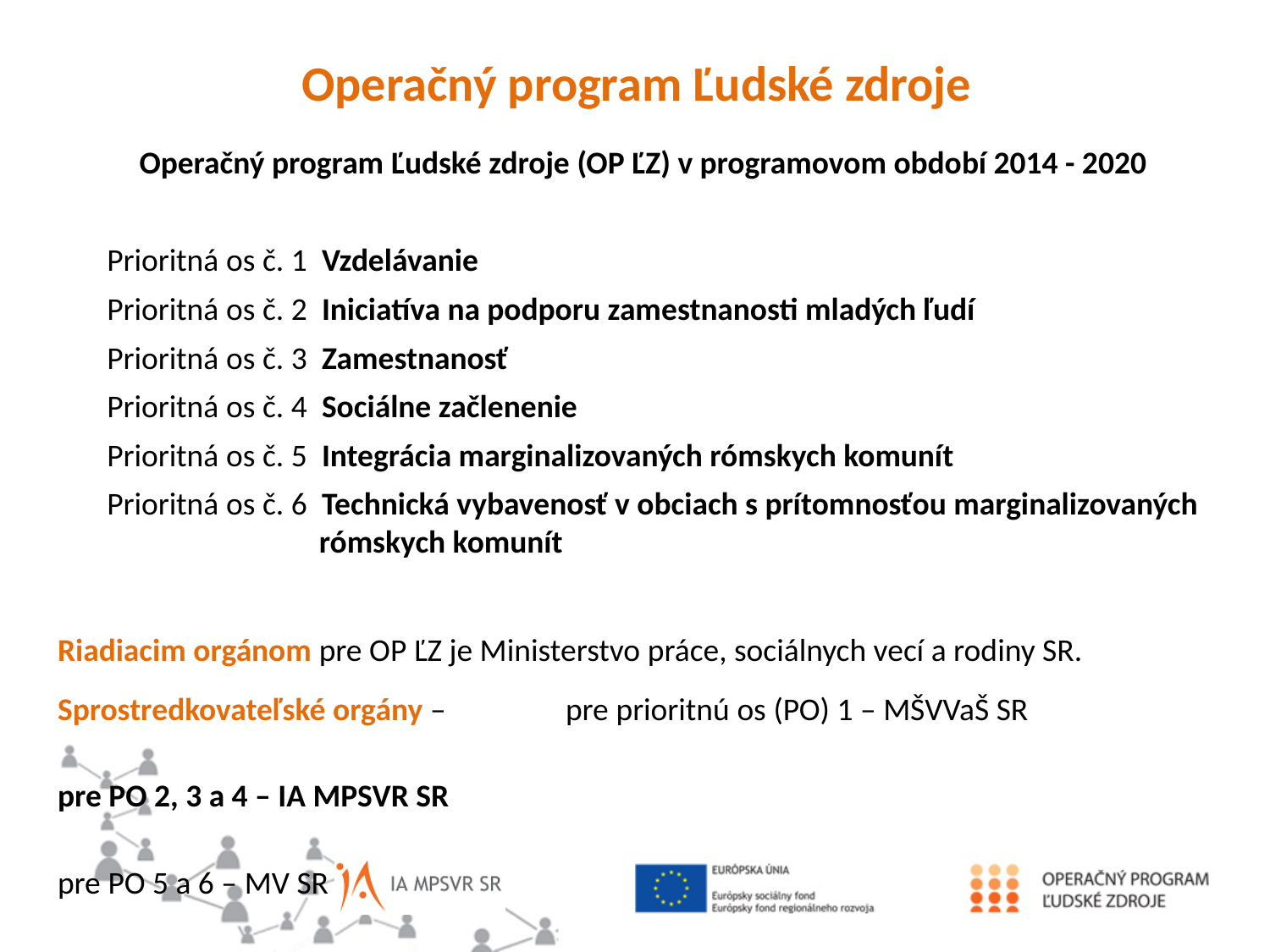

Operačný program Ľudské zdroje
Operačný program Ľudské zdroje (OP ĽZ) v programovom období 2014 - 2020

Prioritná os č. 1  Vzdelávanie
Prioritná os č. 2  Iniciatíva na podporu zamestnanosti mladých ľudí
Prioritná os č. 3  Zamestnanosť
Prioritná os č. 4  Sociálne začlenenie
Prioritná os č. 5  Integrácia marginalizovaných rómskych komunít
Prioritná os č. 6  Technická vybavenosť v obciach s prítomnosťou marginalizovaných rómskych komunít

Riadiacim orgánom pre OP ĽZ je Ministerstvo práce, sociálnych vecí a rodiny SR.
Sprostredkovateľské orgány – 	pre prioritnú os (PO) 1 – MŠVVaŠ SR
									pre PO 2, 3 a 4 – IA MPSVR SR
									pre PO 5 a 6 – MV SR